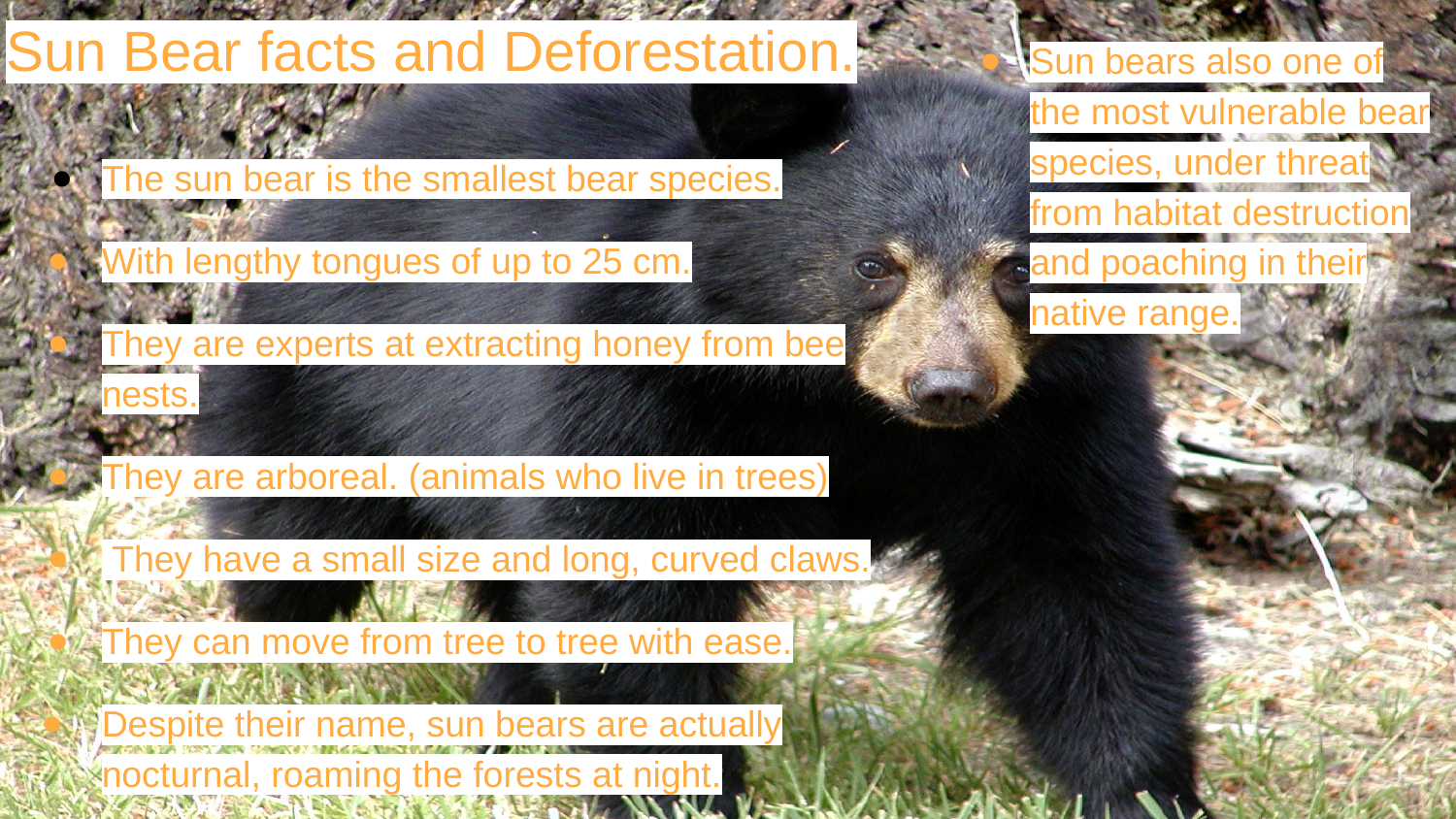

# Sun Bear facts and Deforestation.
Sun bears also one of the most vulnerable bear species, under threat from habitat destruction and poaching in their native range.

The sun bear is the smallest bear species.
With lengthy tongues of up to 25 cm.
They are experts at extracting honey from bee nests.
They are arboreal. (animals who live in trees)
 They have a small size and long, curved claws.
They can move from tree to tree with ease.
Despite their name, sun bears are actually nocturnal, roaming the forests at night.